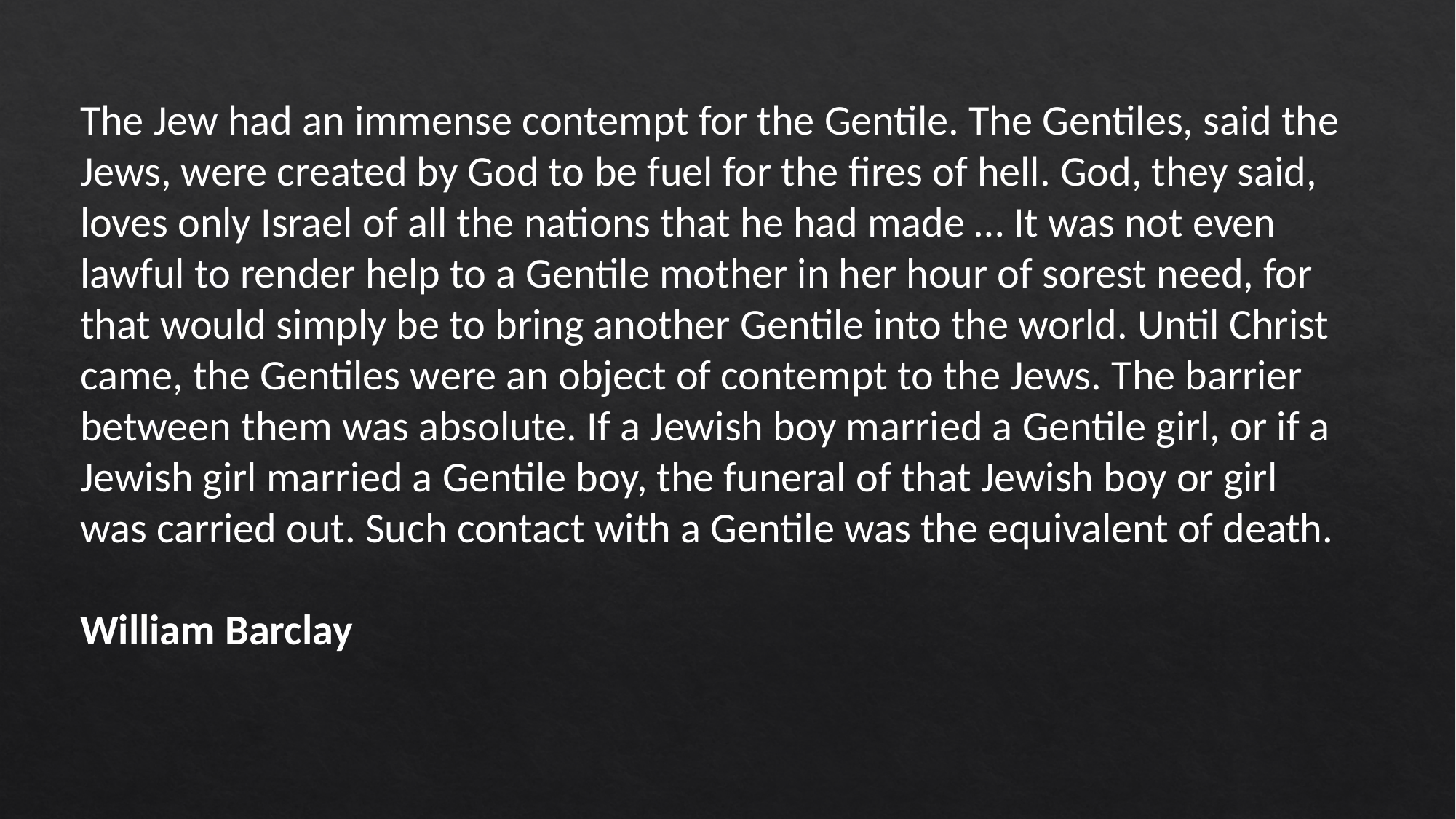

#
The Jew had an immense contempt for the Gentile. The Gentiles, said the Jews, were created by God to be fuel for the fires of hell. God, they said, loves only Israel of all the nations that he had made … It was not even lawful to render help to a Gentile mother in her hour of sorest need, for that would simply be to bring another Gentile into the world. Until Christ came, the Gentiles were an object of contempt to the Jews. The barrier between them was absolute. If a Jewish boy married a Gentile girl, or if a Jewish girl married a Gentile boy, the funeral of that Jewish boy or girl was carried out. Such contact with a Gentile was the equivalent of death.

William Barclay